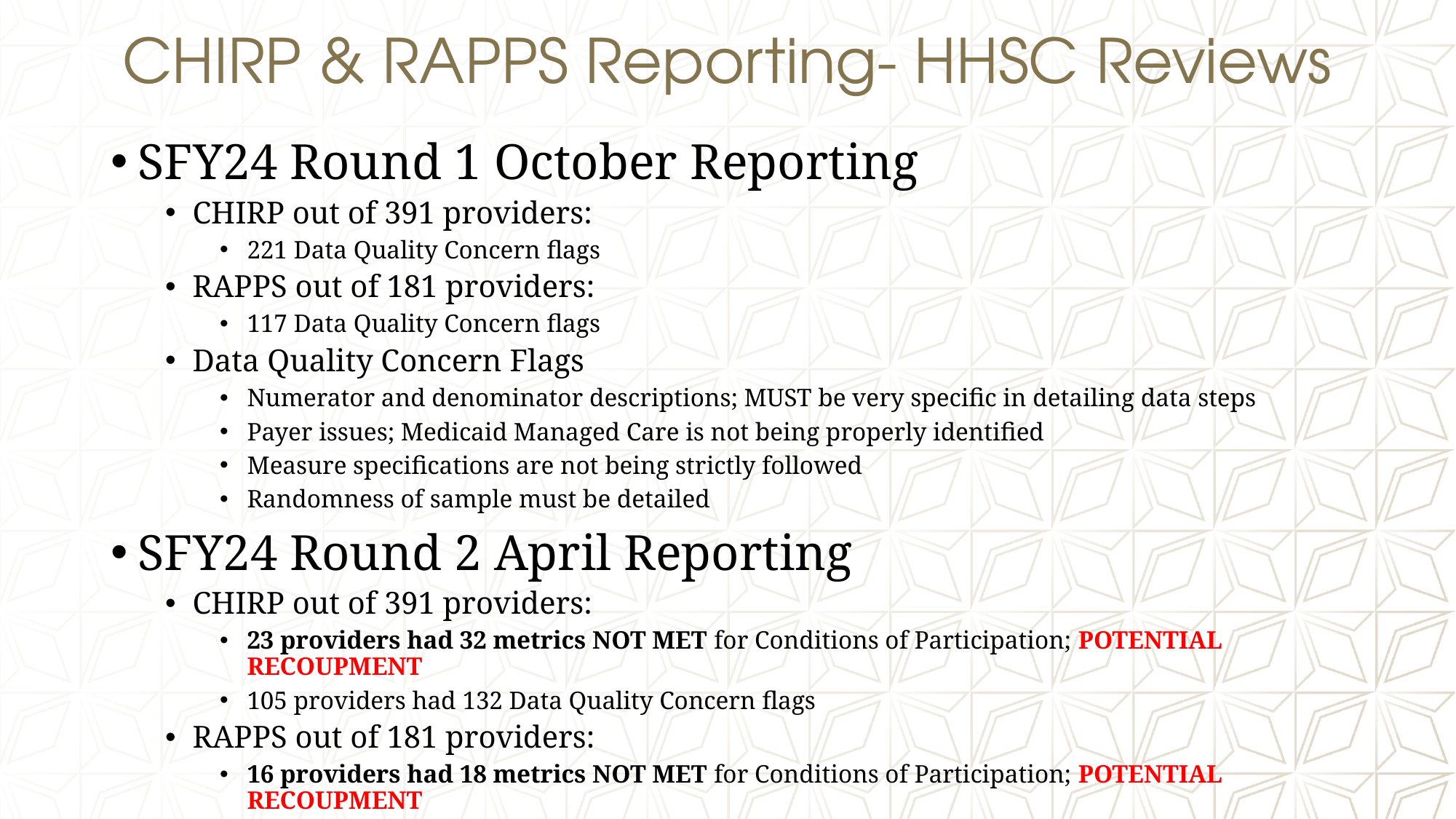

# CHIRP & RAPPS Reporting- HHSC Reviews
SFY24 Round 1 October Reporting
CHIRP out of 391 providers:
221 Data Quality Concern flags
RAPPS out of 181 providers:
117 Data Quality Concern flags
Data Quality Concern Flags
Numerator and denominator descriptions; MUST be very specific in detailing data steps
Payer issues; Medicaid Managed Care is not being properly identified
Measure specifications are not being strictly followed
Randomness of sample must be detailed
SFY24 Round 2 April Reporting
CHIRP out of 391 providers:
23 providers had 32 metrics NOT MET for Conditions of Participation; POTENTIAL RECOUPMENT
105 providers had 132 Data Quality Concern flags
RAPPS out of 181 providers:
16 providers had 18 metrics NOT MET for Conditions of Participation; POTENTIAL RECOUPMENT
91 providers had 103 Data Quality Concern flags